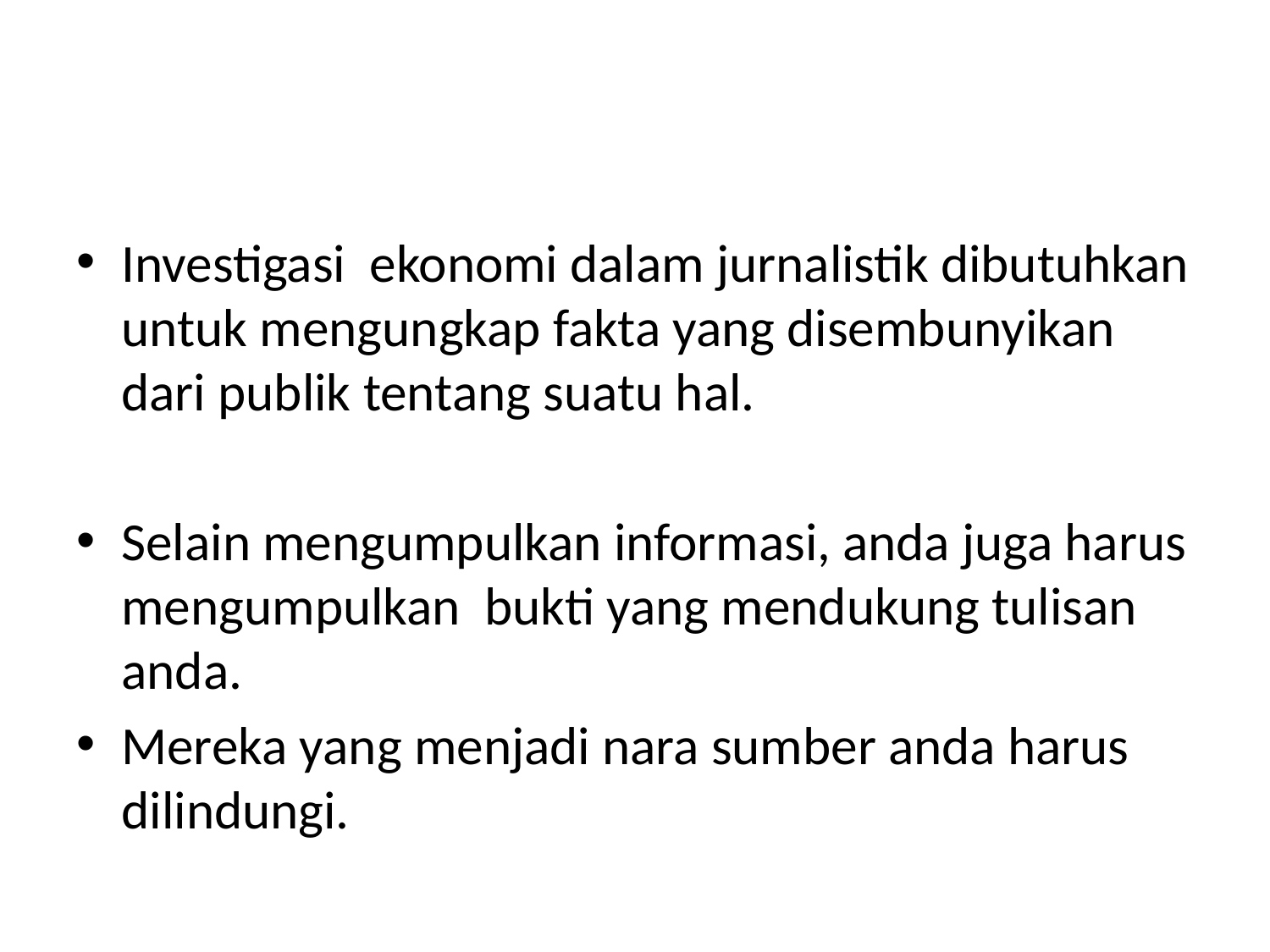

#
Investigasi  ekonomi dalam jurnalistik dibutuhkan untuk mengungkap fakta yang disembunyikan dari publik tentang suatu hal.

Selain mengumpulkan informasi, anda juga harus mengumpulkan  bukti yang mendukung tulisan anda.
Mereka yang menjadi nara sumber anda harus dilindungi.